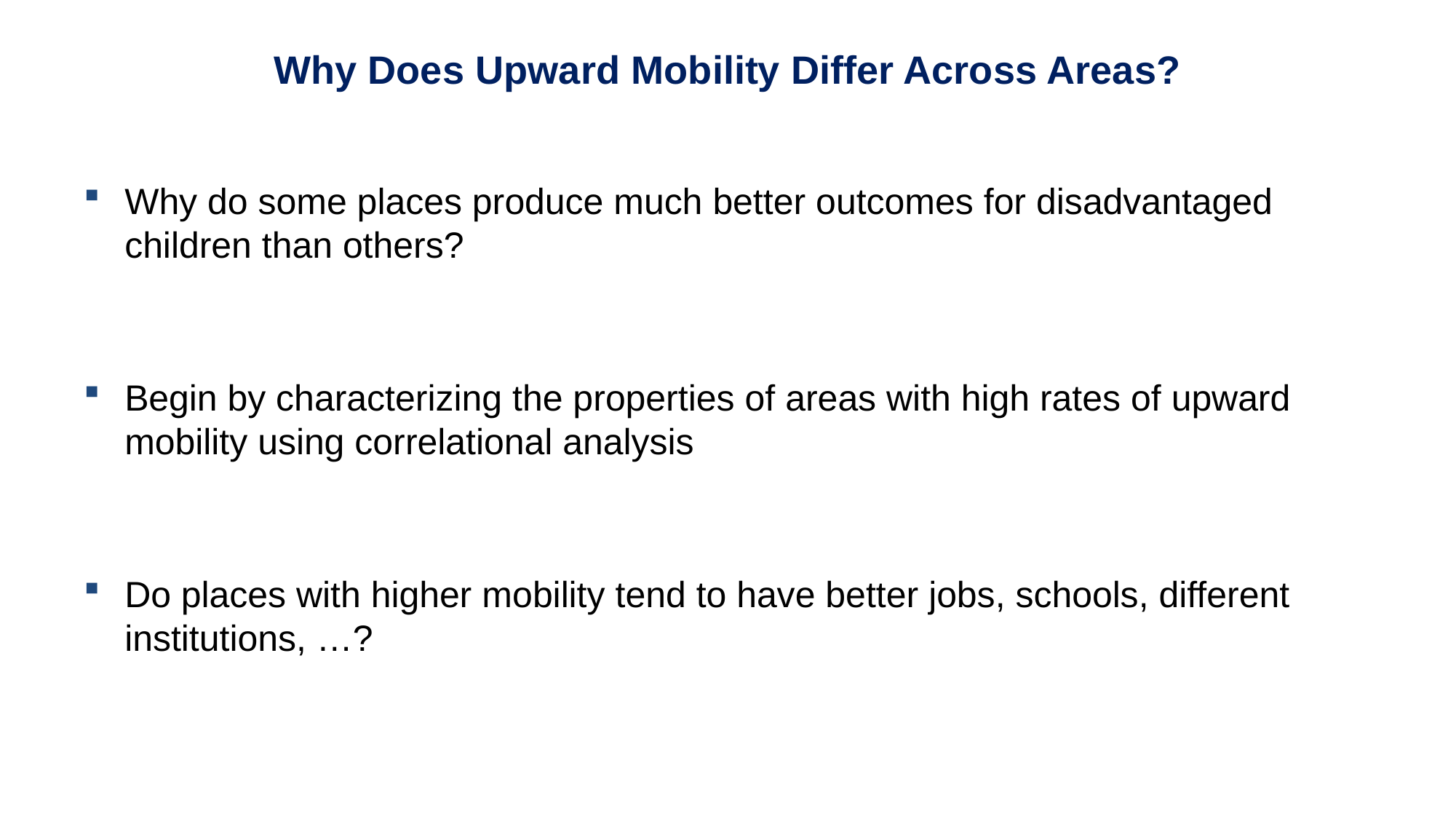

# Why Does Upward Mobility Differ Across Areas?
Why do some places produce much better outcomes for disadvantaged children than others?

Begin by characterizing the properties of areas with high rates of upward mobility using correlational analysis

Do places with higher mobility tend to have better jobs, schools, different institutions, …?